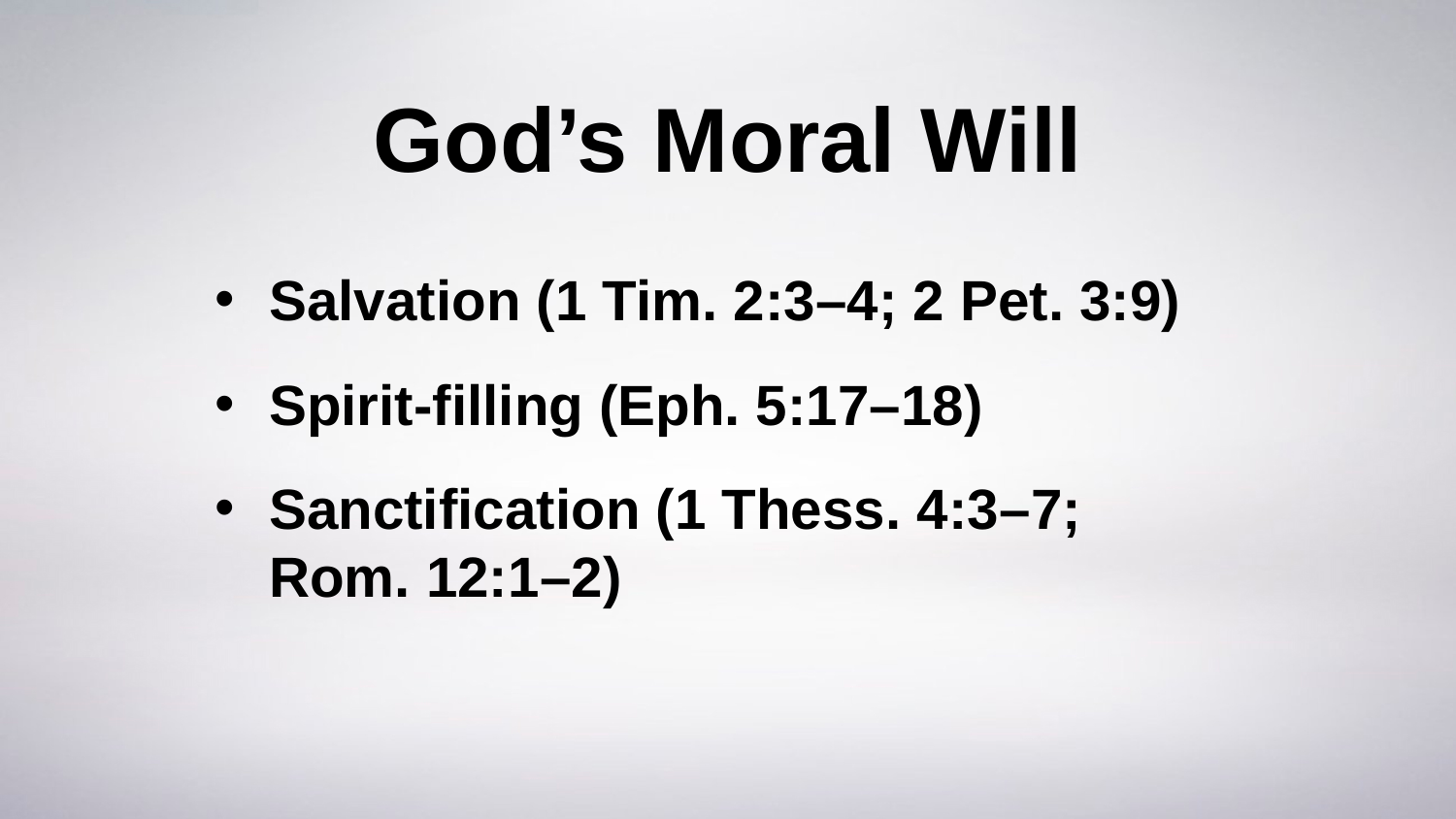

# God’s Moral Will
Salvation (1 Tim. 2:3–4; 2 Pet. 3:9)
Spirit-filling (Eph. 5:17–18)
Sanctification (1 Thess. 4:3–7;
Rom. 12:1–2)